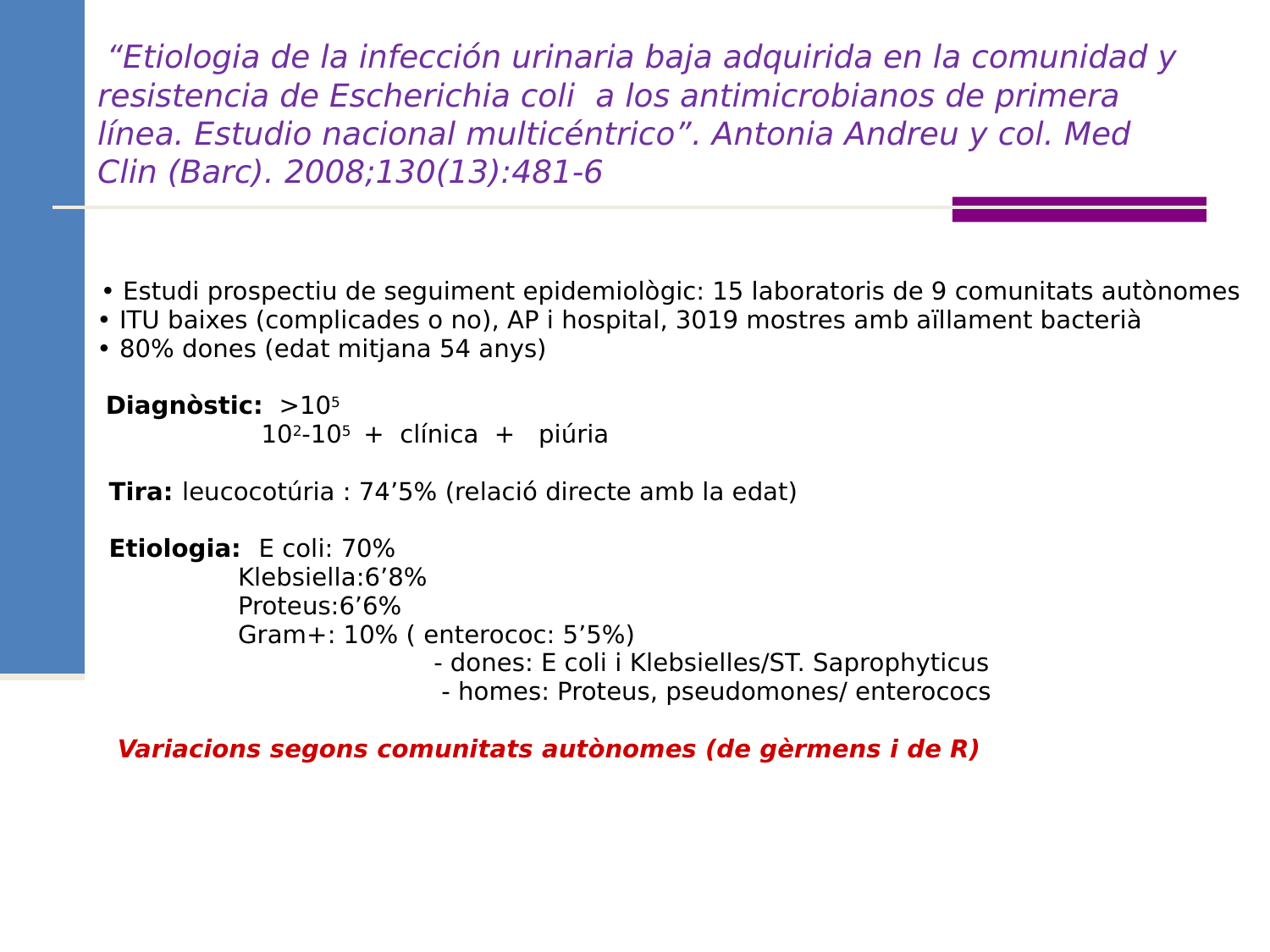

# “Etiologia de la infección urinaria baja adquirida en la comunidad y resistencia de Escherichia coli  a los antimicrobianos de primera línea. Estudio nacional multicéntrico”. Antonia Andreu y col. Med Clin (Barc). 2008;130(13):481-6
     • Estudi prospectiu de seguiment epidemiològic: 15 laboratoris de 9 comunitats autònomes
    • ITU baixes (complicades o no), AP i hospital, 3019 mostres amb aïllament bacterià
    • 80% dones (edat mitjana 54 anys)

     Diagnòstic:  >105
                         102-105  +  clínica  +   piúria

     Tira: leucocotúria : 74’5% (relació directe amb la edat)

     Etiologia:  E coli: 70%
                      Klebsiella:6’8%
                      Proteus:6’6%
                      Gram+: 10% ( enterococ: 5’5%)
                                               - dones: E coli i Klebsielles/ST. Saprophyticus
                                                - homes: Proteus, pseudomones/ enterococs

      Variacions segons comunitats autònomes (de gèrmens i de R)